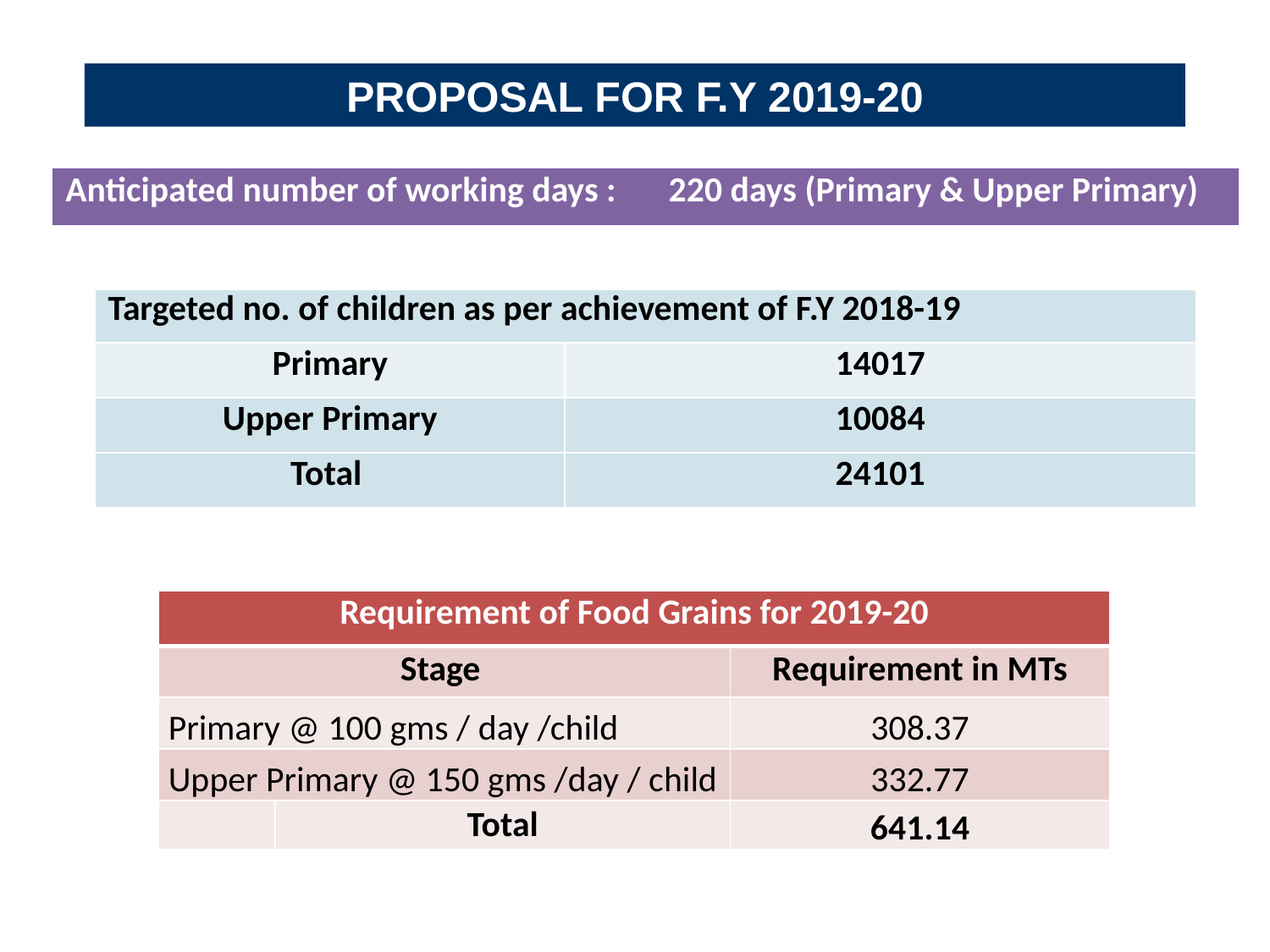

PROPOSAL FOR F.Y 2019-20
| Anticipated number of working days : | 220 days (Primary & Upper Primary) |
| --- | --- |
| Targeted no. of children as per achievement of F.Y 2018-19 |  |
| --- | --- |
| Primary | 14017 |
| Upper Primary | 10084 |
| Total | 24101 |
| Requirement of Food Grains for 2019-20 |  |  |
| --- | --- | --- |
| Stage |  | Requirement in MTs |
| Primary @ 100 gms / day /child |  | 308.37 |
| Upper Primary @ 150 gms /day / child |  | 332.77 |
|  | Total | 641.14 |